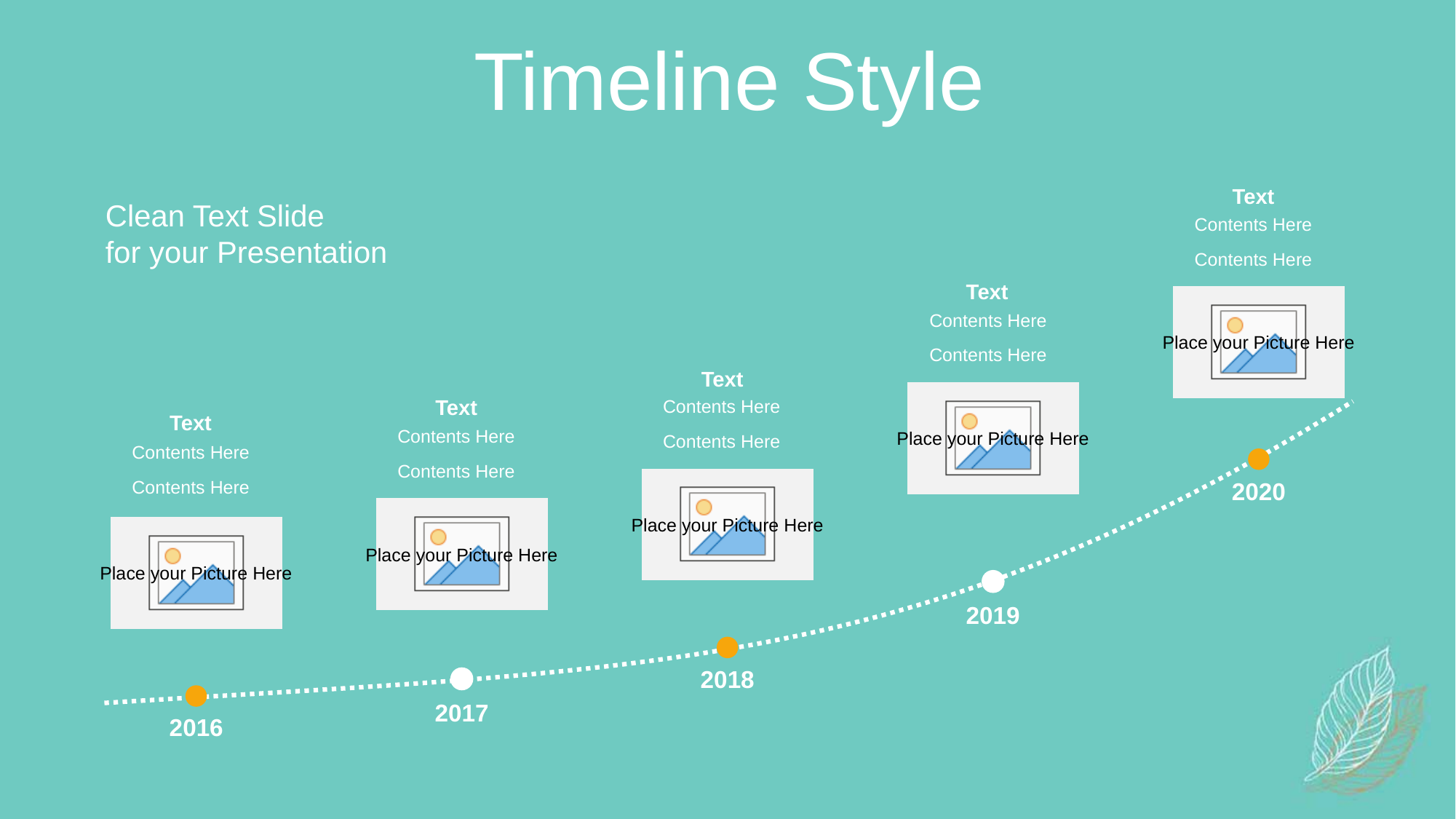

Timeline Style
Text
Contents Here
Contents Here
Clean Text Slide
for your Presentation
Text
Contents Here
Contents Here

Text
Contents Here
Contents Here

Text
Contents Here
Contents Here

Text
Contents Here
Contents Here

2020

2019

2018

2017
2016